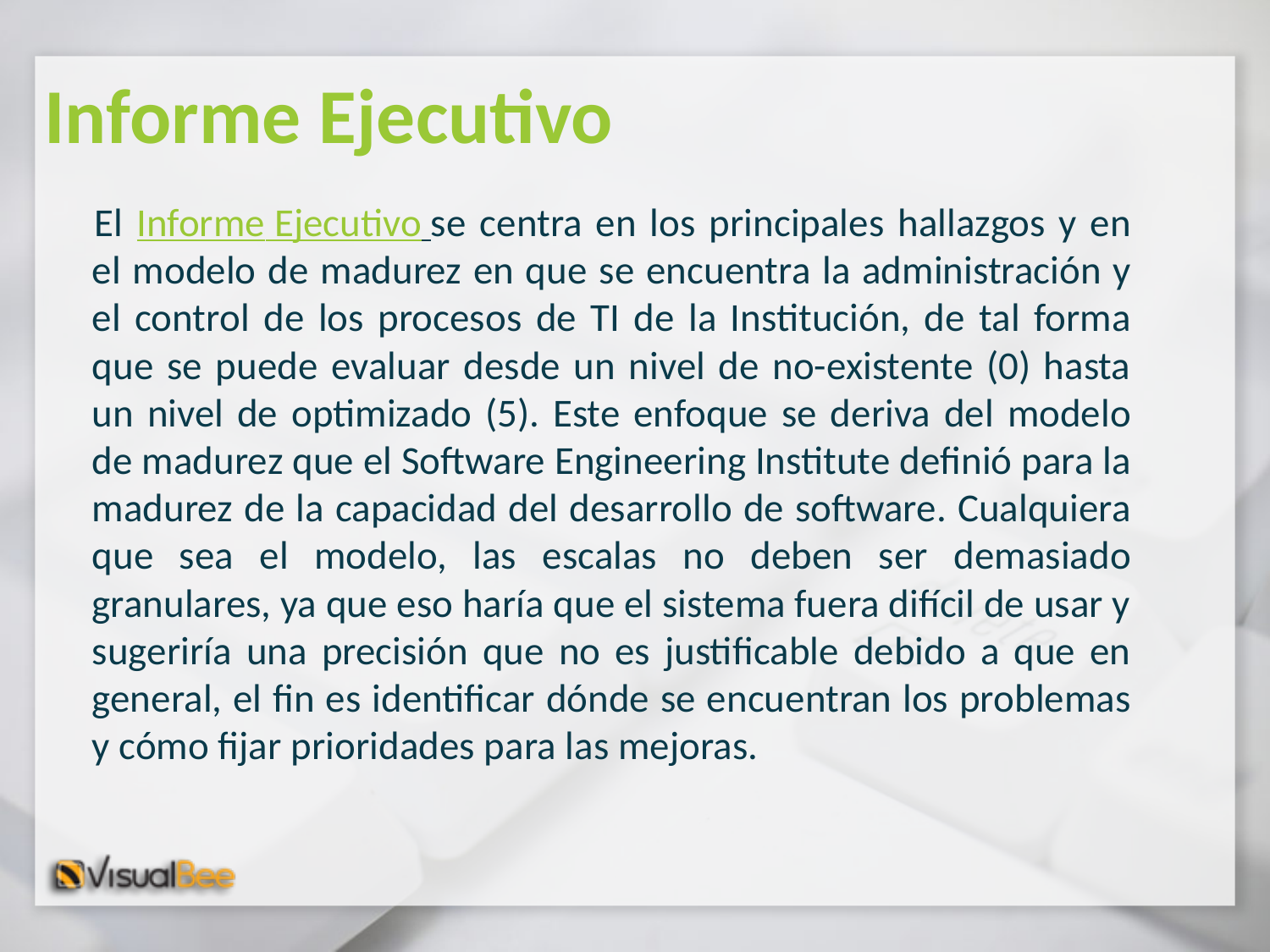

# Informe Ejecutivo
El Informe Ejecutivo se centra en los principales hallazgos y en el modelo de madurez en que se encuentra la administración y el control de los procesos de TI de la Institución, de tal forma que se puede evaluar desde un nivel de no-existente (0) hasta un nivel de optimizado (5). Este enfoque se deriva del modelo de madurez que el Software Engineering Institute definió para la madurez de la capacidad del desarrollo de software. Cualquiera que sea el modelo, las escalas no deben ser demasiado granulares, ya que eso haría que el sistema fuera difícil de usar y sugeriría una precisión que no es justificable debido a que en general, el fin es identificar dónde se encuentran los problemas y cómo fijar prioridades para las mejoras.